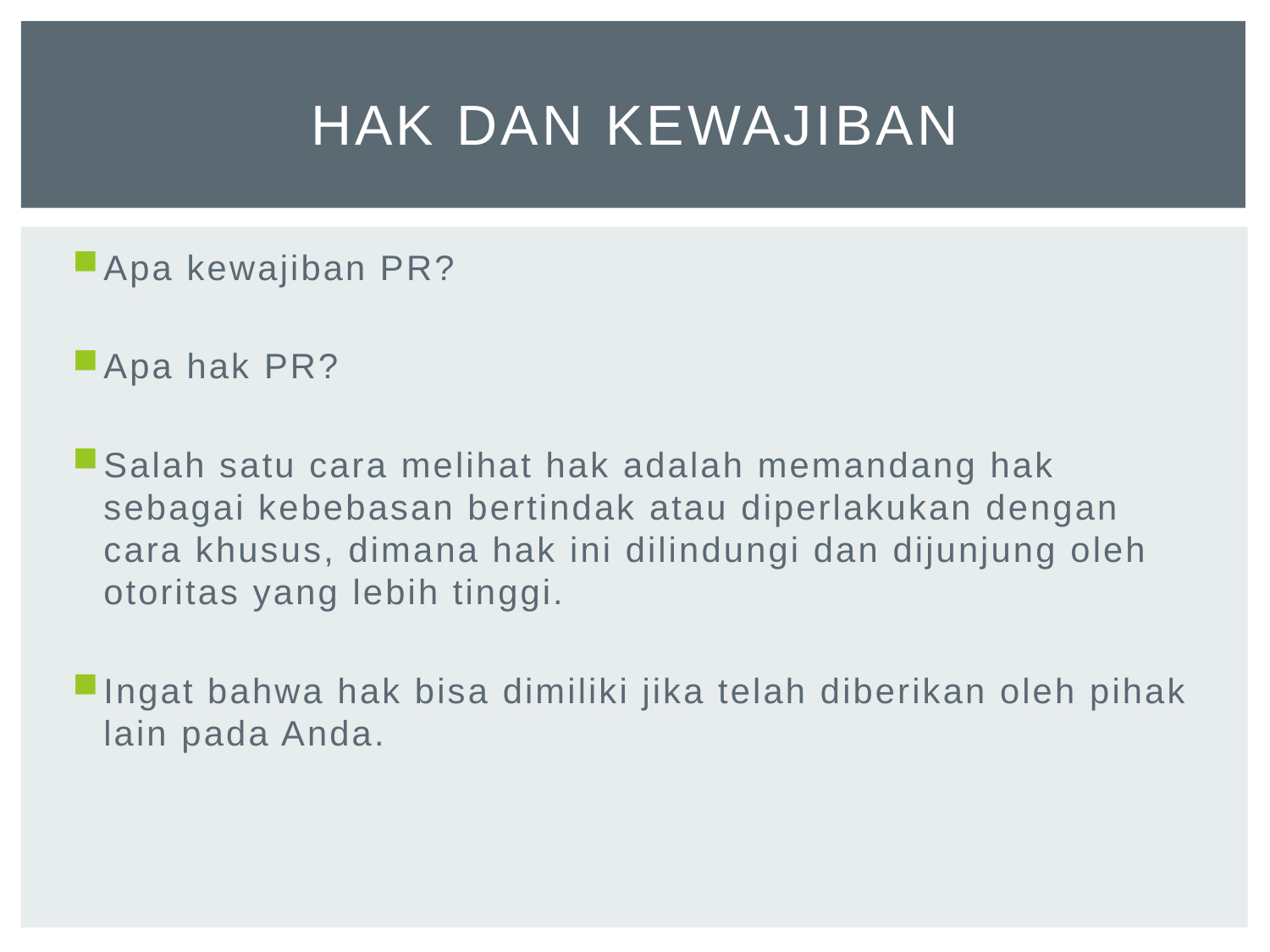

# Hak dan kewajiban
Apa kewajiban PR?

Apa hak PR?

Salah satu cara melihat hak adalah memandang hak sebagai kebebasan bertindak atau diperlakukan dengan cara khusus, dimana hak ini dilindungi dan dijunjung oleh otoritas yang lebih tinggi.

Ingat bahwa hak bisa dimiliki jika telah diberikan oleh pihak lain pada Anda.